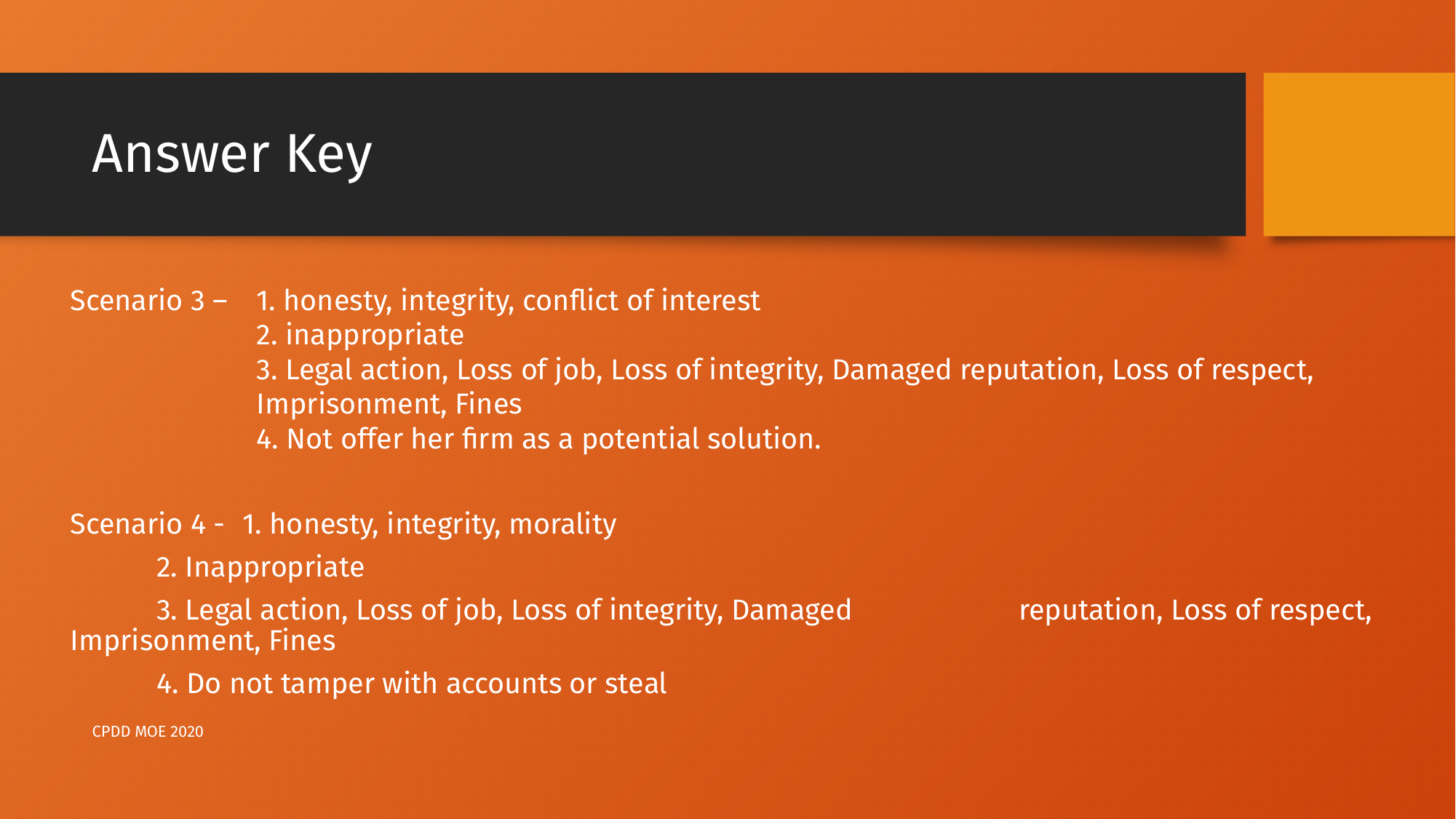

# Answer Key
Scenario 3 –	1. honesty, integrity, conflict of interest
	2. inappropriate
	3. Legal action, Loss of job, Loss of integrity, Damaged reputation, Loss of respect, Imprisonment, Fines
	4. Not offer her firm as a potential solution.

Scenario 4 - 	1. honesty, integrity, morality
		2. Inappropriate
		3. Legal action, Loss of job, Loss of integrity, Damaged 					reputation, Loss of respect, Imprisonment, Fines
		4. Do not tamper with accounts or steal

CPDD MOE 2020